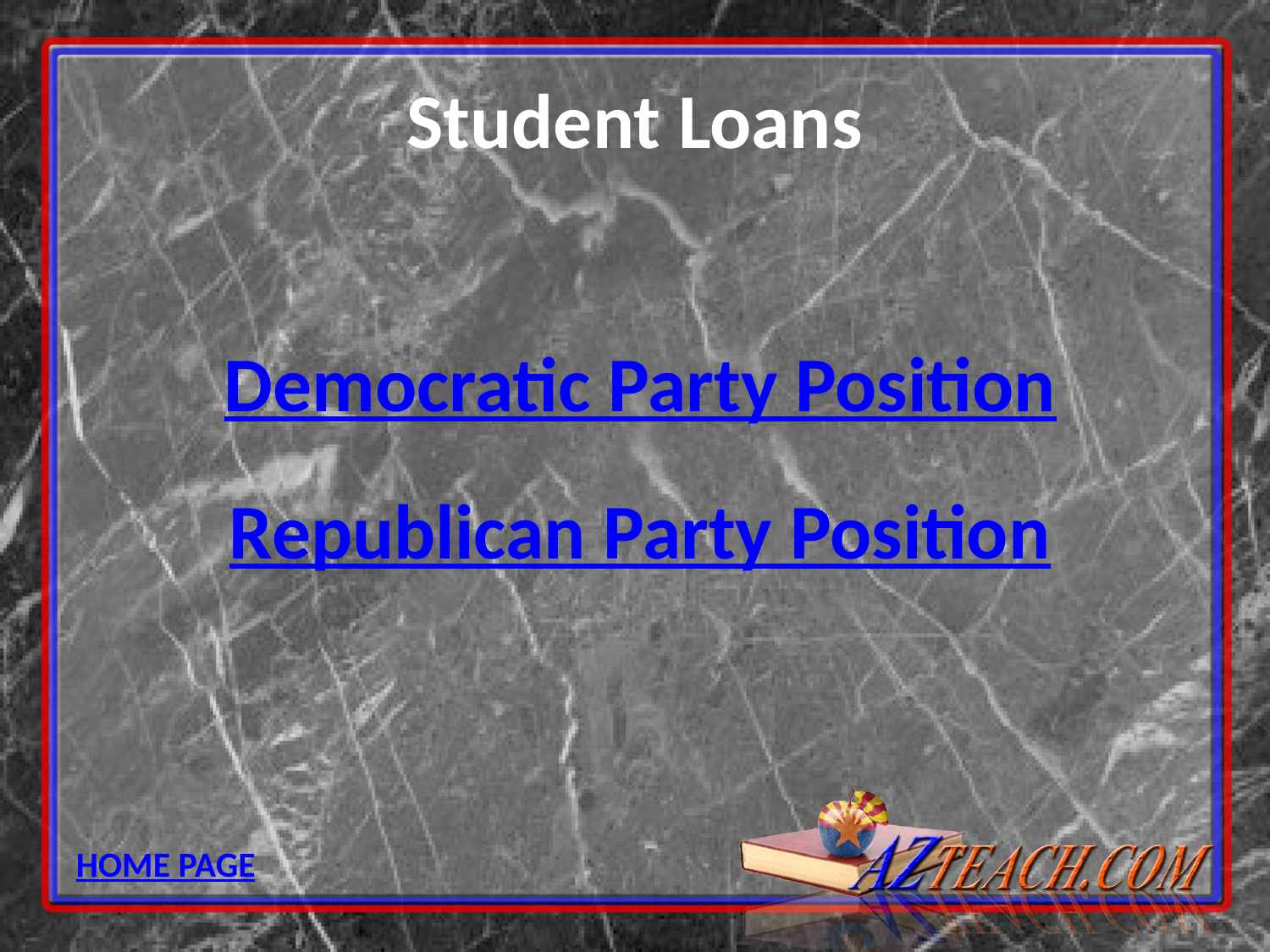

# Student Loans
Democratic Party Position
Republican Party Position
HOME PAGE